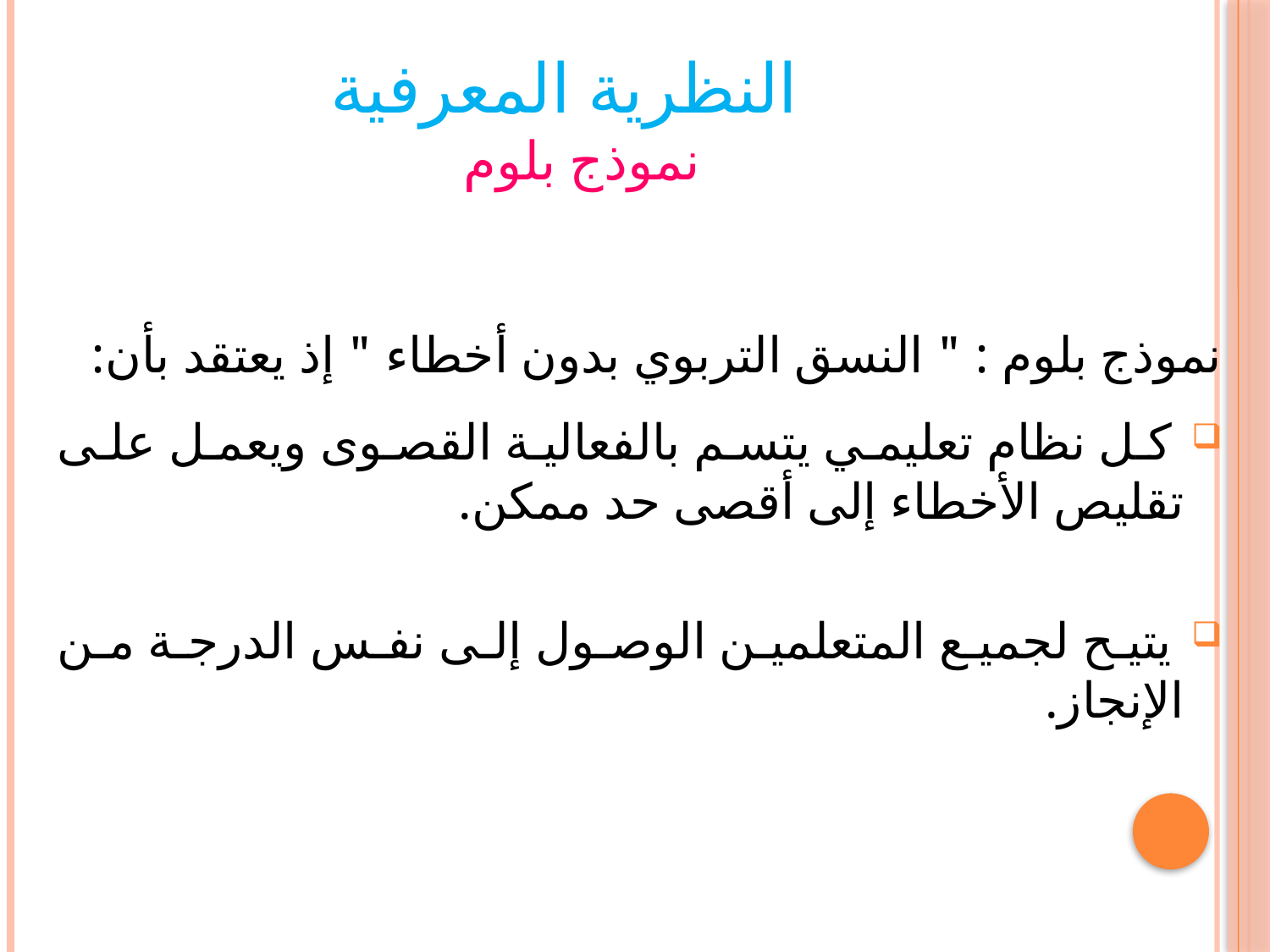

# النظرية المعرفية نموذج بلوم
نموذج بلوم : " النسق التربوي بدون أخطاء " إذ يعتقد بأن:
 كل نظام تعليمي يتسم بالفعالية القصوى ويعمل على تقليص الأخطاء إلى أقصى حد ممكن.

 يتيح لجميع المتعلمين الوصول إلى نفس الدرجة من الإنجاز.